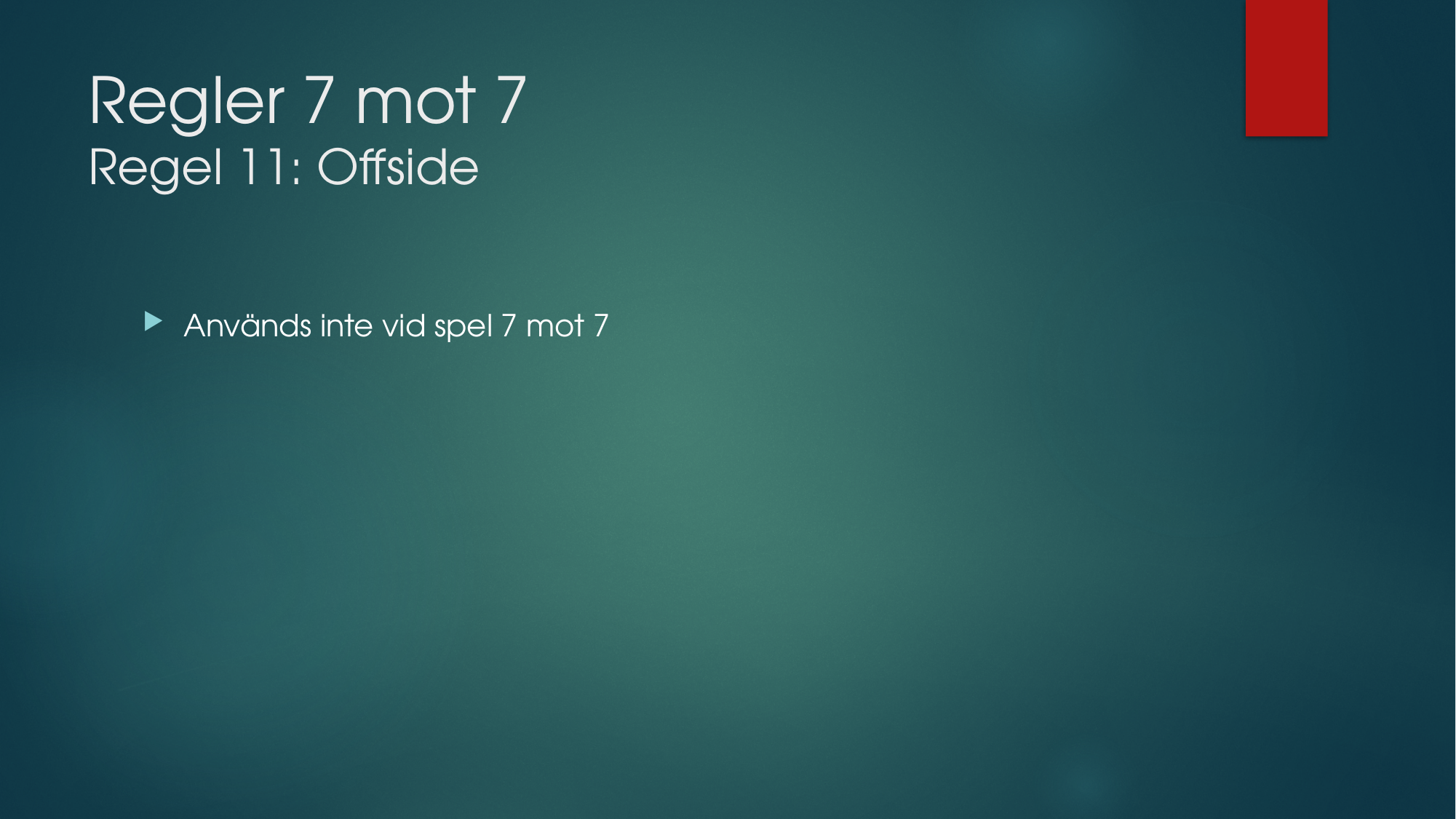

# Regler 7 mot 7 Regel 11: Offside
Används inte vid spel 7 mot 7